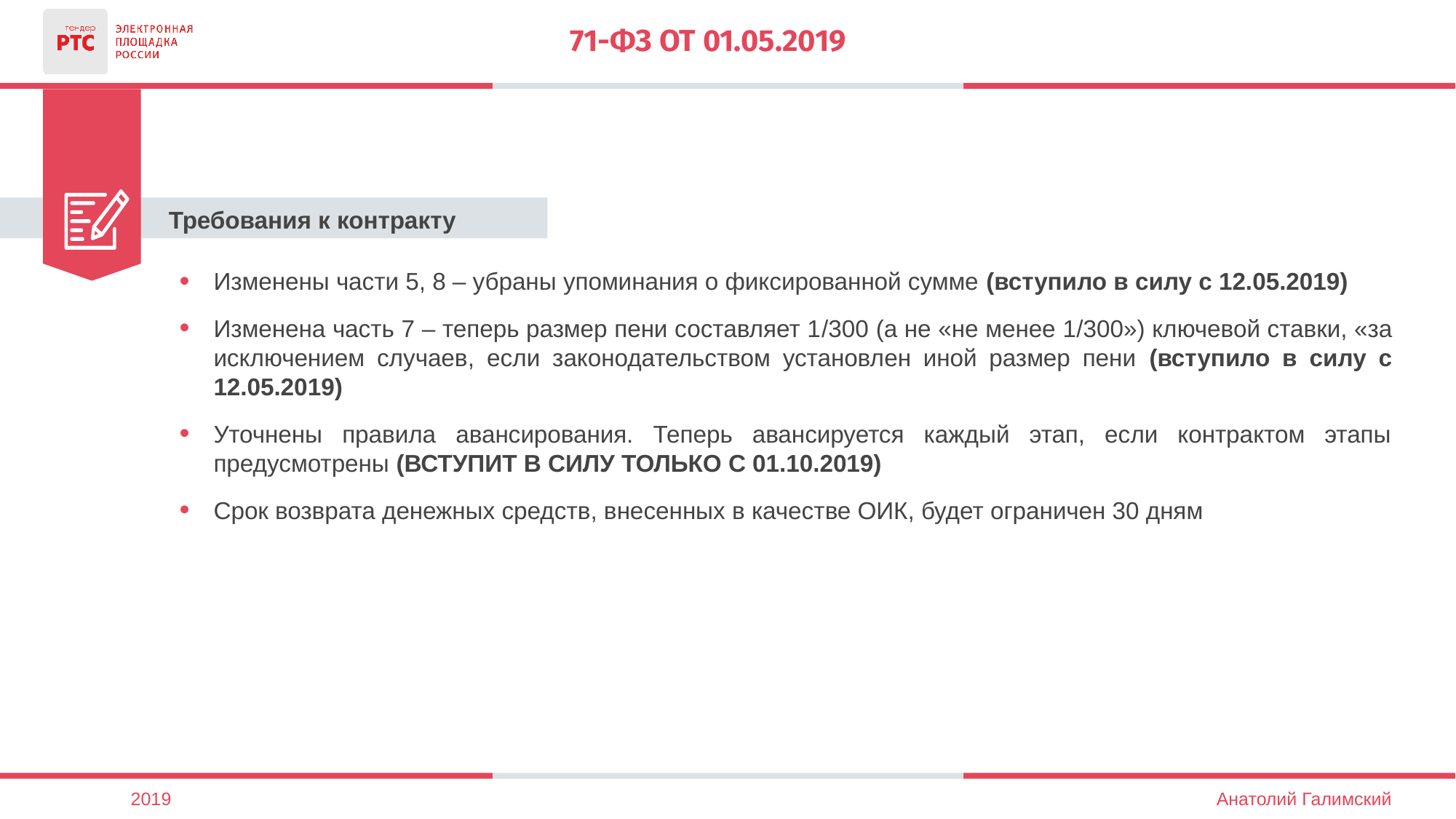

# 71-ФЗ от 01.05.2019

Требования к контракту
Изменены части 5, 8 – убраны упоминания о фиксированной сумме (вступило в силу с 12.05.2019)
Изменена часть 7 – теперь размер пени составляет 1/300 (а не «не менее 1/300») ключевой ставки, «за исключением случаев, если законодательством установлен иной размер пени (вступило в силу с 12.05.2019)
Уточнены правила авансирования. Теперь авансируется каждый этап, если контрактом этапы предусмотрены (ВСТУПИТ В СИЛУ ТОЛЬКО С 01.10.2019)
Срок возврата денежных средств, внесенных в качестве ОИК, будет ограничен 30 дням
2019
Анатолий Галимский